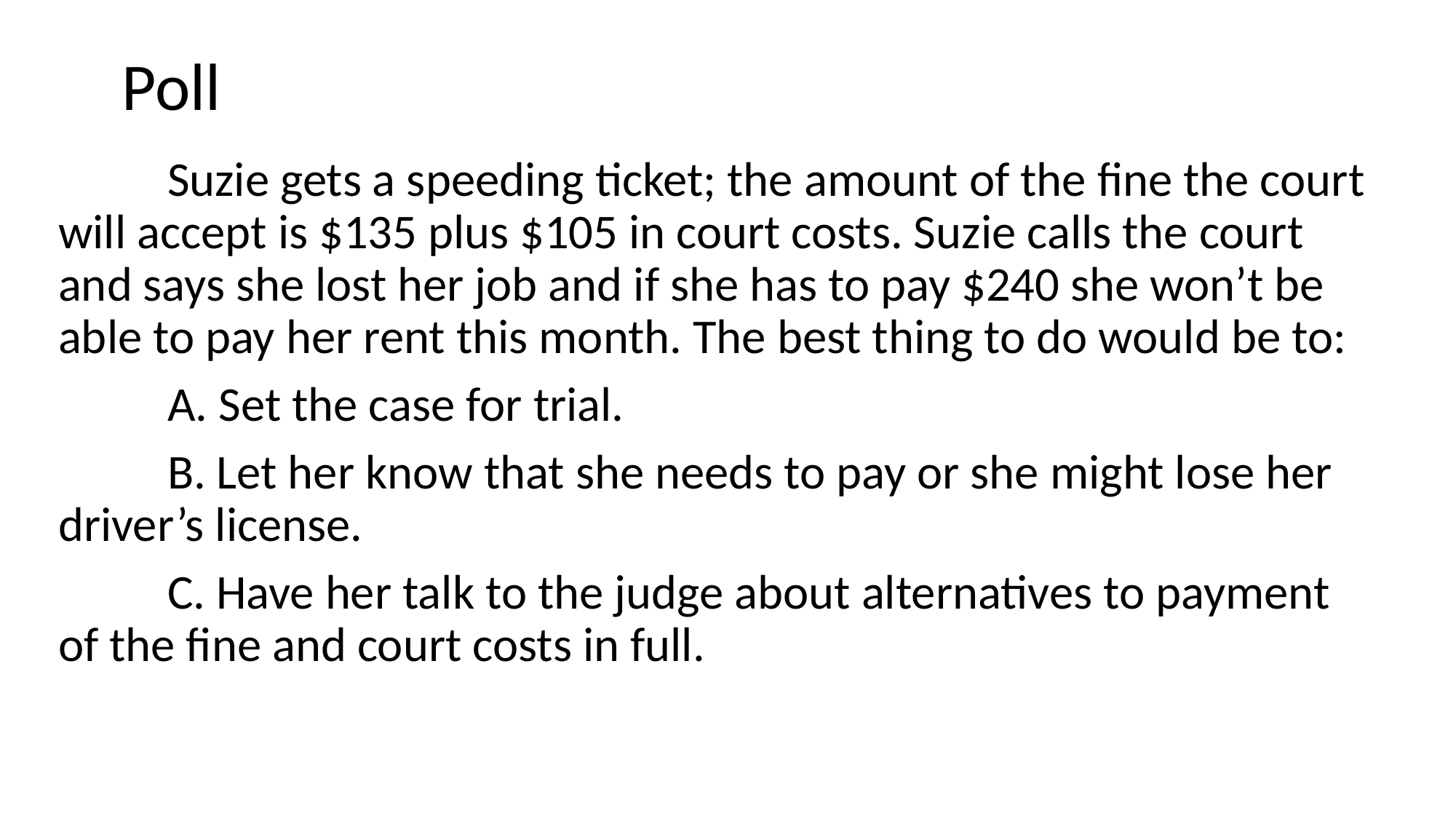

# Poll
	Suzie gets a speeding ticket; the amount of the fine the court will accept is $135 plus $105 in court costs. Suzie calls the court and says she lost her job and if she has to pay $240 she won’t be able to pay her rent this month. The best thing to do would be to:
	A. Set the case for trial.
	B. Let her know that she needs to pay or she might lose her driver’s license.
	C. Have her talk to the judge about alternatives to payment of the fine and court costs in full.